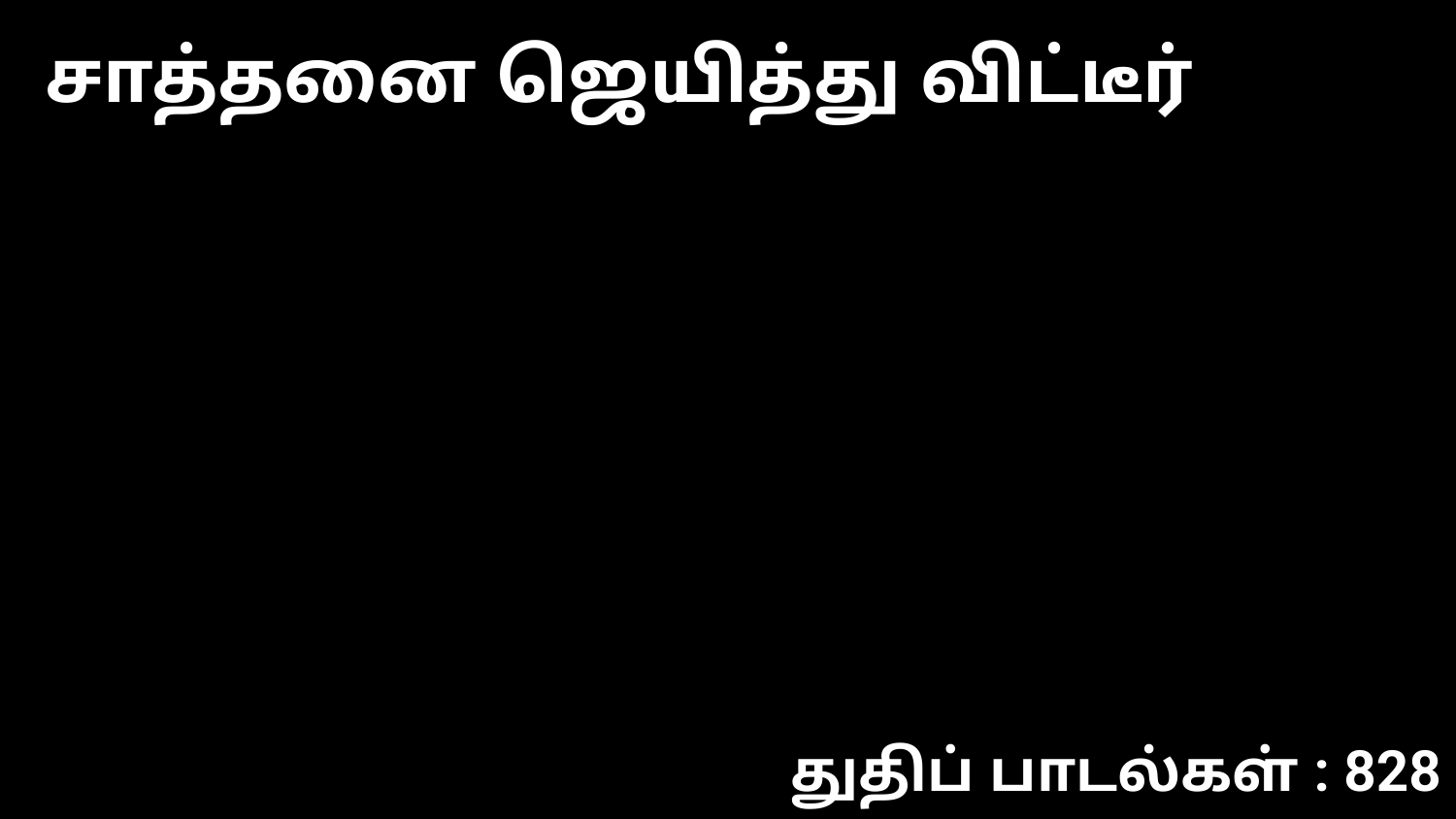

சாத்தனை ஜெயித்து விட்டீர்
துதிப் பாடல்கள் : 828